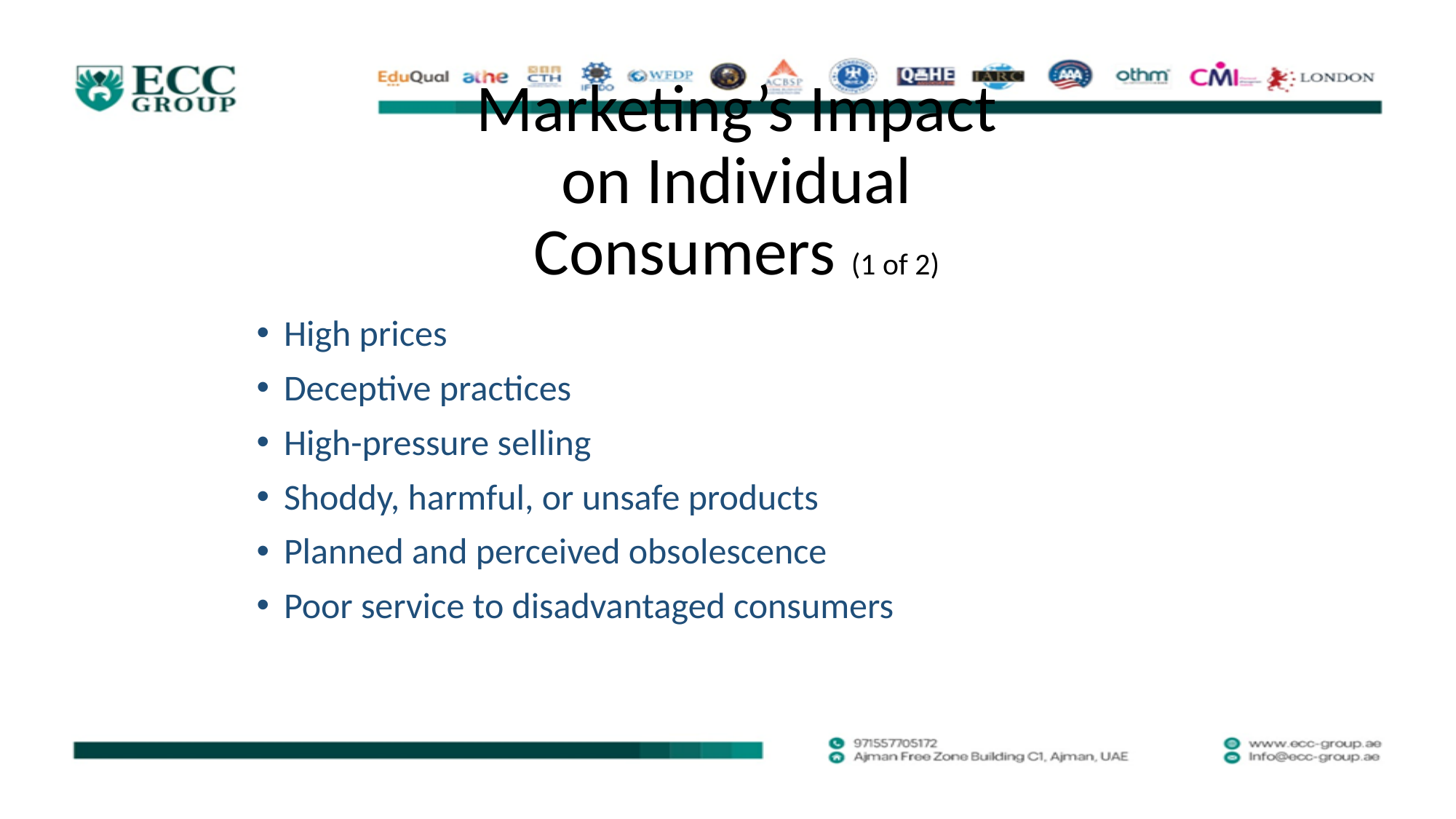

# Marketing’s Impact on Individual Consumers (1 of 2)
High prices
Deceptive practices
High-pressure selling
Shoddy, harmful, or unsafe products
Planned and perceived obsolescence
Poor service to disadvantaged consumers